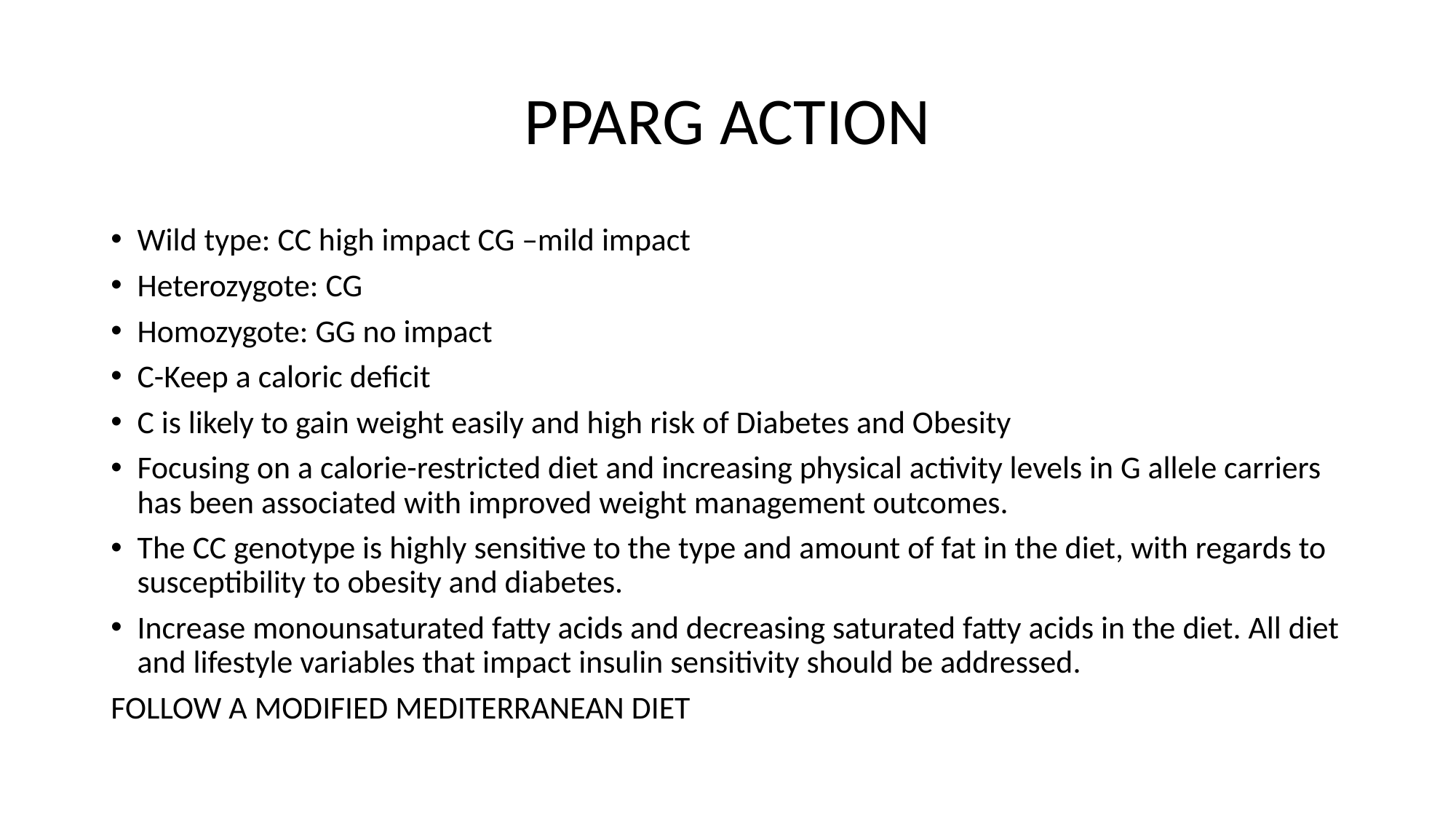

# PPARG ACTION
Wild type: CC high impact CG –mild impact
Heterozygote: CG
Homozygote: GG no impact
C-Keep a caloric deficit
C is likely to gain weight easily and high risk of Diabetes and Obesity
Focusing on a calorie-restricted diet and increasing physical activity levels in G allele carriers has been associated with improved weight management outcomes.
The CC genotype is highly sensitive to the type and amount of fat in the diet, with regards to susceptibility to obesity and diabetes.
Increase monounsaturated fatty acids and decreasing saturated fatty acids in the diet. All diet and lifestyle variables that impact insulin sensitivity should be addressed.
FOLLOW A MODIFIED MEDITERRANEAN DIET